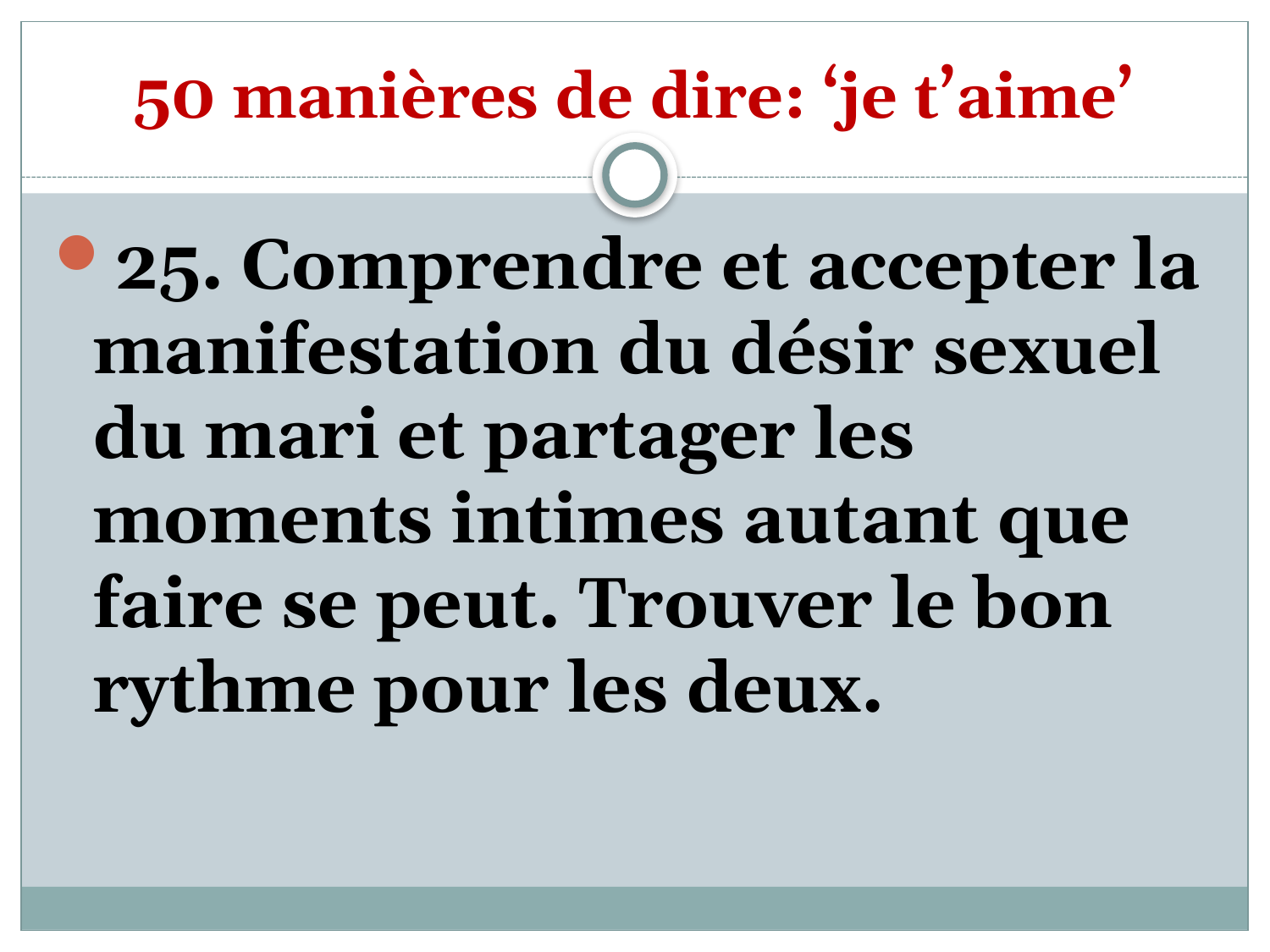

# 50 manières de dire: ‘je t’aime’
25. Comprendre et accepter la manifestation du désir sexuel du mari et partager les moments intimes autant que faire se peut. Trouver le bon rythme pour les deux.